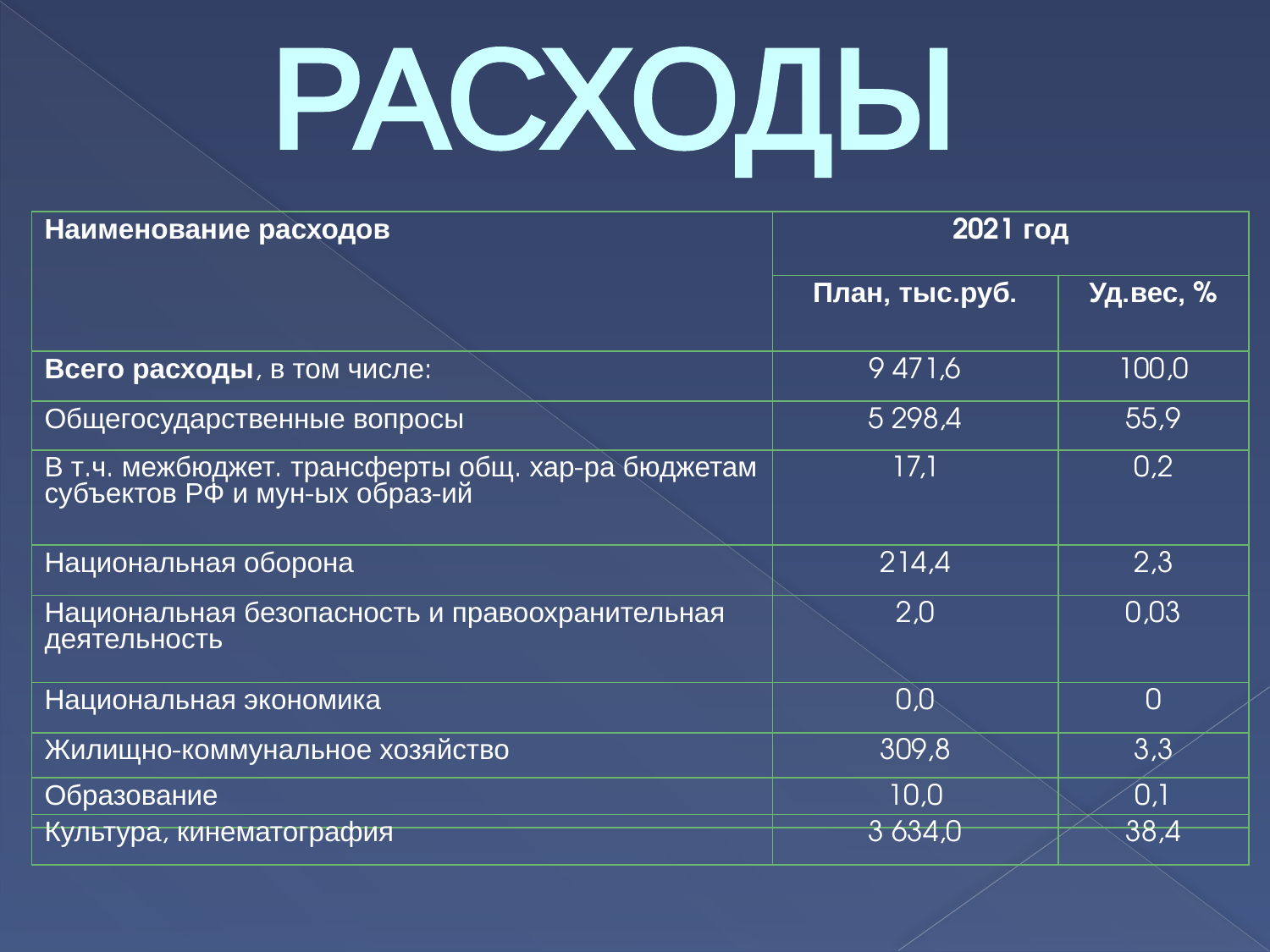

РАСХОДЫ
| Наименование расходов | 2021 год |  |
| --- | --- | --- |
|  | План, тыс.руб. | Уд.вес, % |
| Всего расходы, в том числе: | 9 471,6 | 100,0 |
| Общегосударственные вопросы | 5 298,4 | 55,9 |
| В т.ч. межбюджет. трансферты общ. хар-ра бюджетам субъектов РФ и мун-ых образ-ий | 17,1 | 0,2 |
| Национальная оборона | 214,4 | 2,3 |
| Национальная безопасность и правоохранительная деятельность | 2,0 | 0,03 |
| Национальная экономика | 0,0 | 0 |
| Жилищно-коммунальное хозяйство | 309,8 | 3,3 |
| Образование | 10,0 | 0,1 |
| Культура, кинематография | 3 634,0 | 38,4 |
| --- | --- | --- |